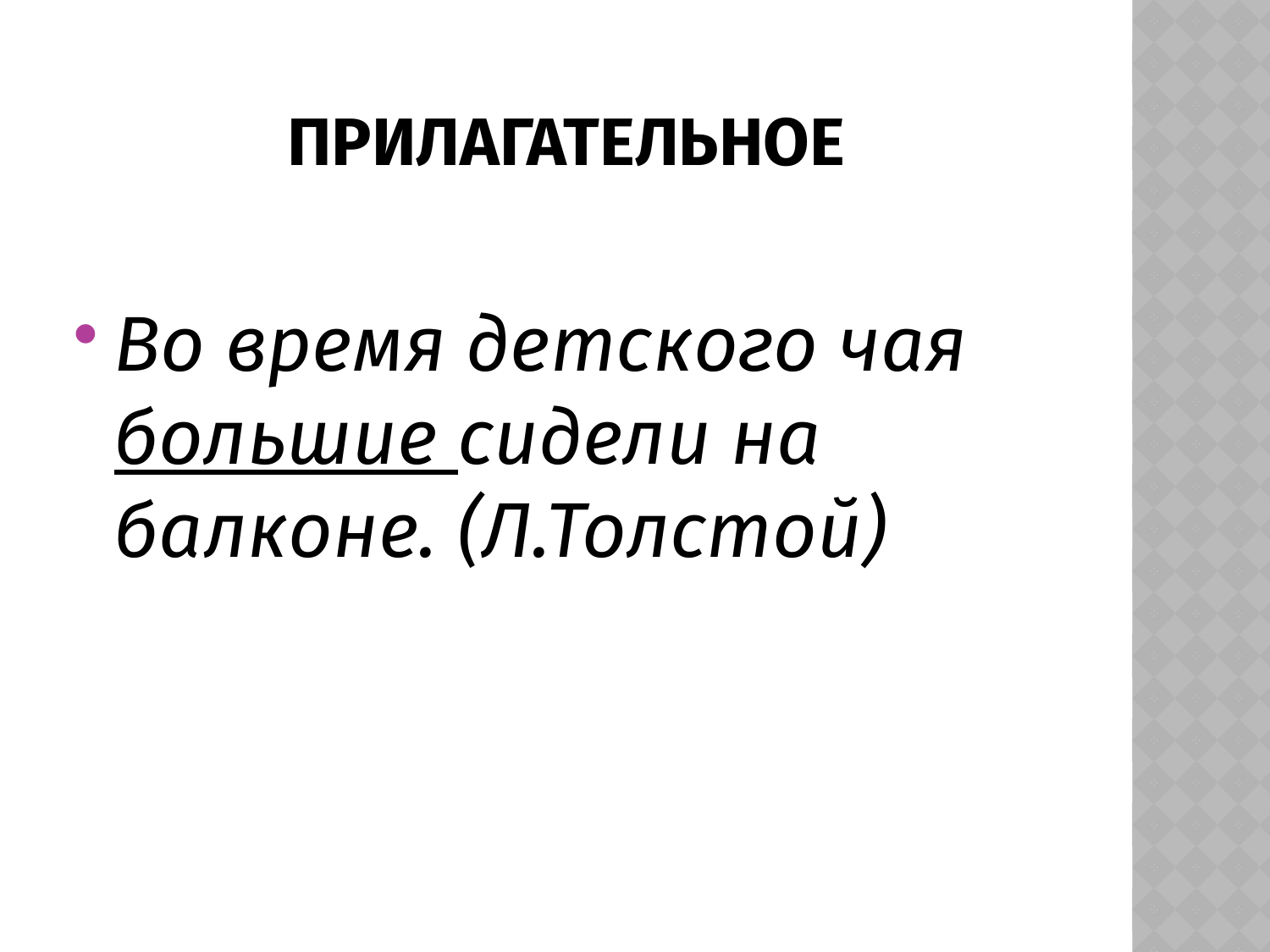

# прилагательное
Во время детского чая большие сидели на балконе. (Л.Толстой)